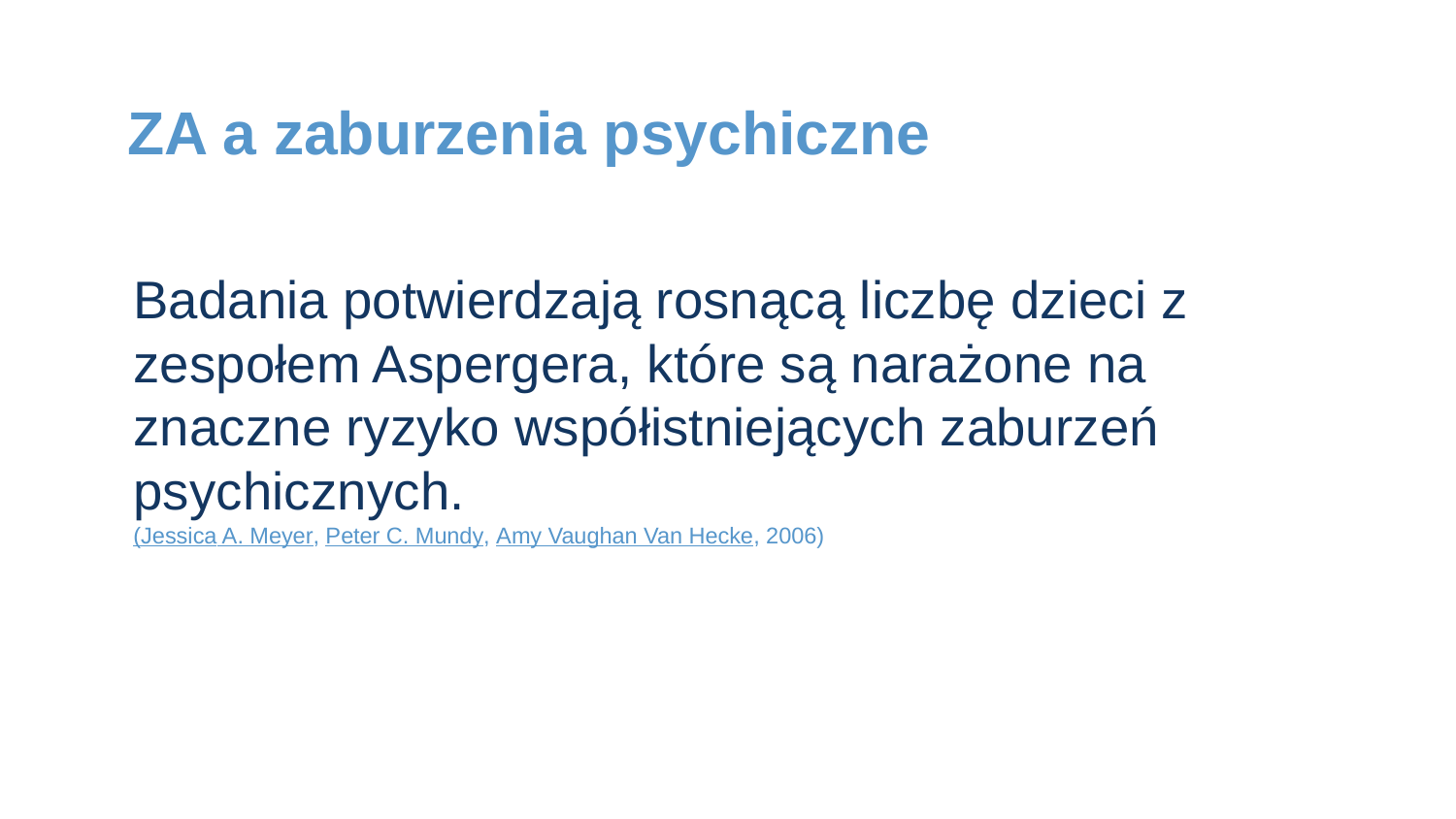

# ZA a zaburzenia psychiczne

Badania potwierdzają rosnącą liczbę dzieci z zespołem Aspergera, które są narażone na znaczne ryzyko współistniejących zaburzeń psychicznych.
(Jessica A. Meyer, Peter C. Mundy, Amy Vaughan Van Hecke, 2006)